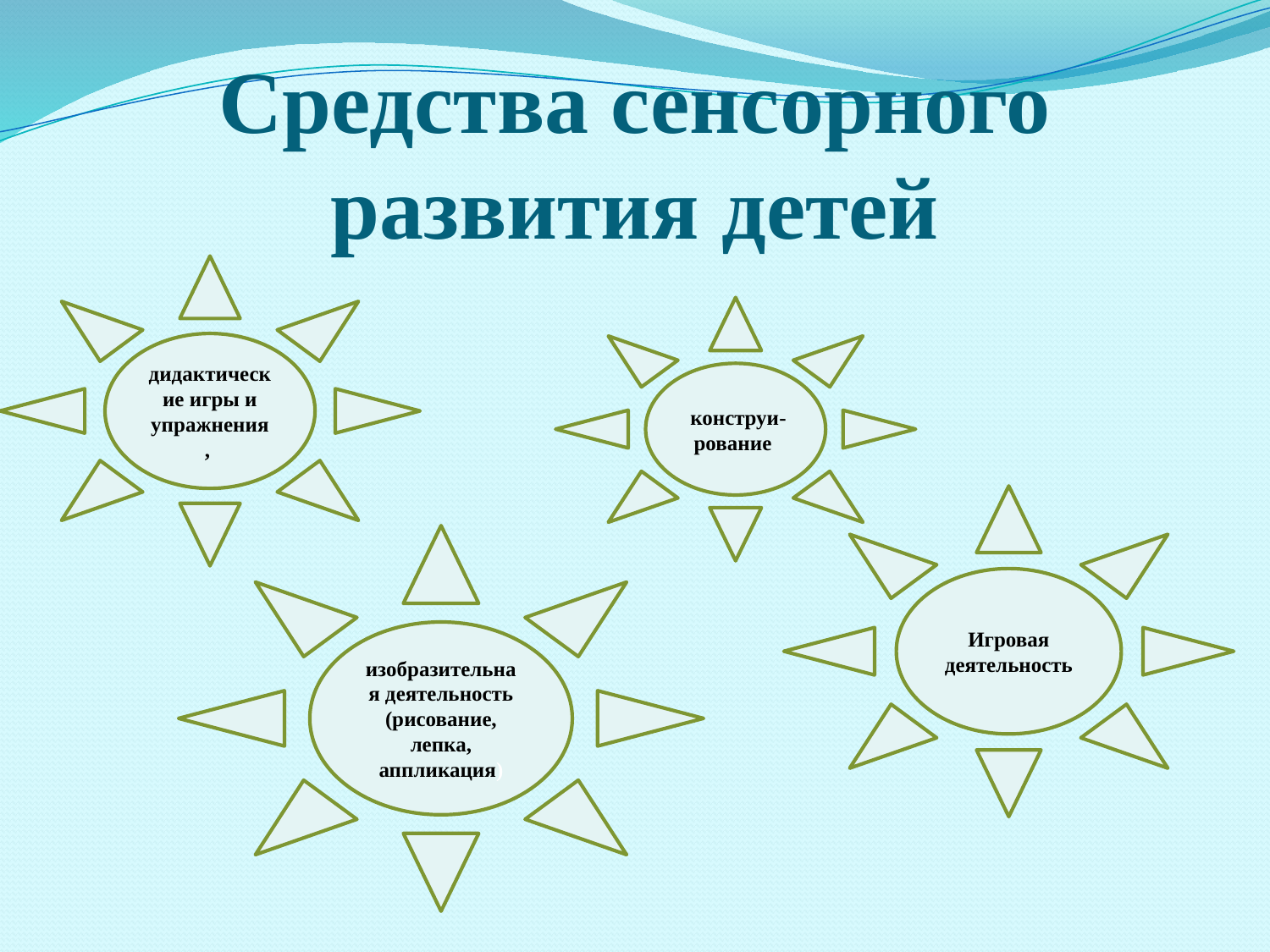

# Средства сенсорного развития детей
дидактические игры и упражнения,

 конструи-рование
Игровая деятельность
изобразительная деятельность (рисование, лепка, аппликация)